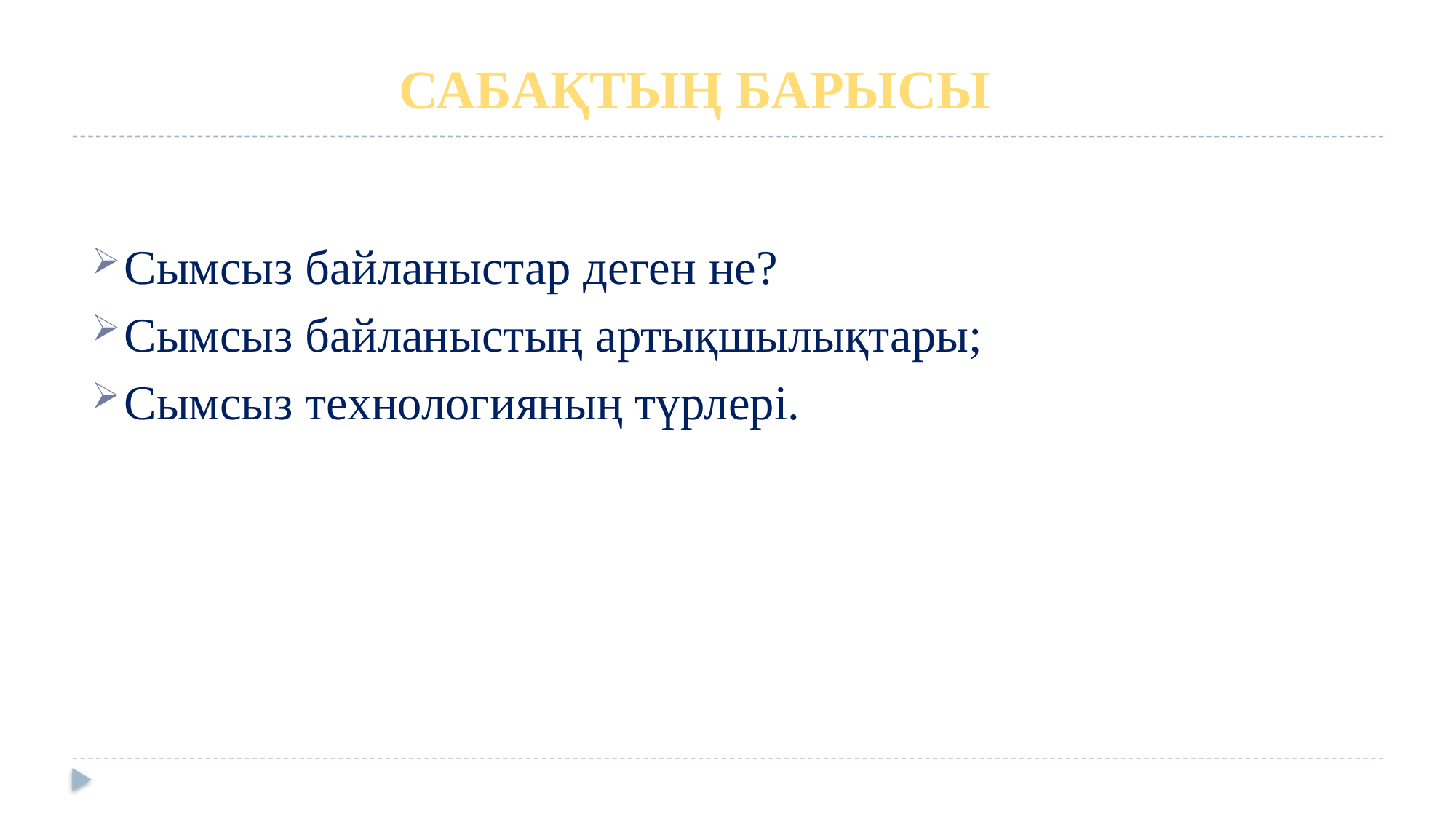

Сабақтың барысы

Сымсыз байланыстар деген не?
Сымсыз байланыстың артықшылықтары;
Сымсыз технологияның түрлері.